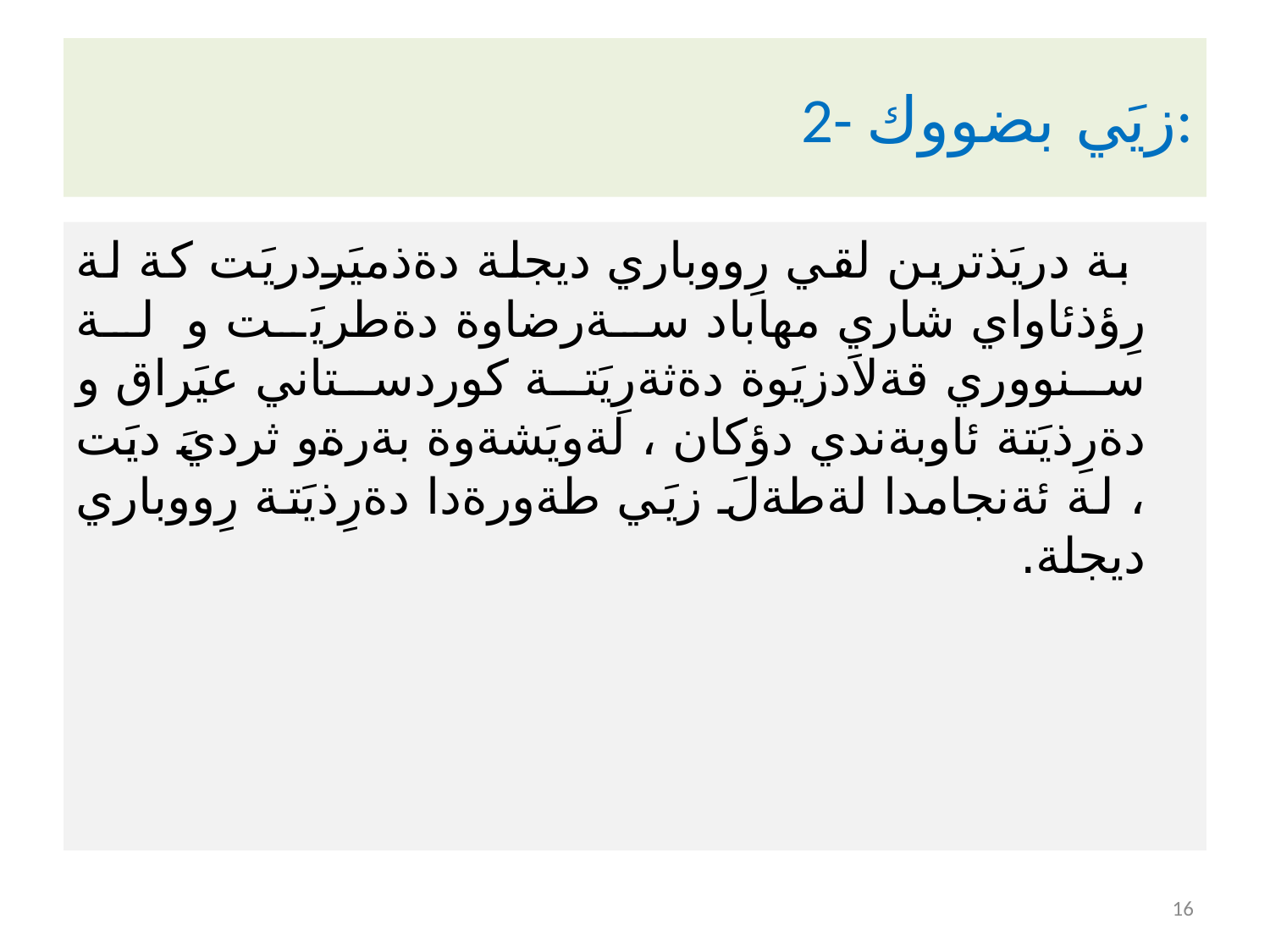

# 2- زيَي بضووك:
    بة دريَذترين لقي رِووباري ديجلة دةذميَردريَت كة لة رِؤذئاواي شاري مهاباد سةرضاوة دةطريَت و  لة سنووري قةلاَدزيَوة دةثةرِيَتة كوردستاني عيَراق و دةرِذيَتة ئاوبةندي دؤكان ، لةويَشةوة بةرةو ثرديَ ديَت ، لة ئةنجامدا لةطةلَ زيَي طةورةدا دةرِذيَتة رِووباري ديجلة.
16